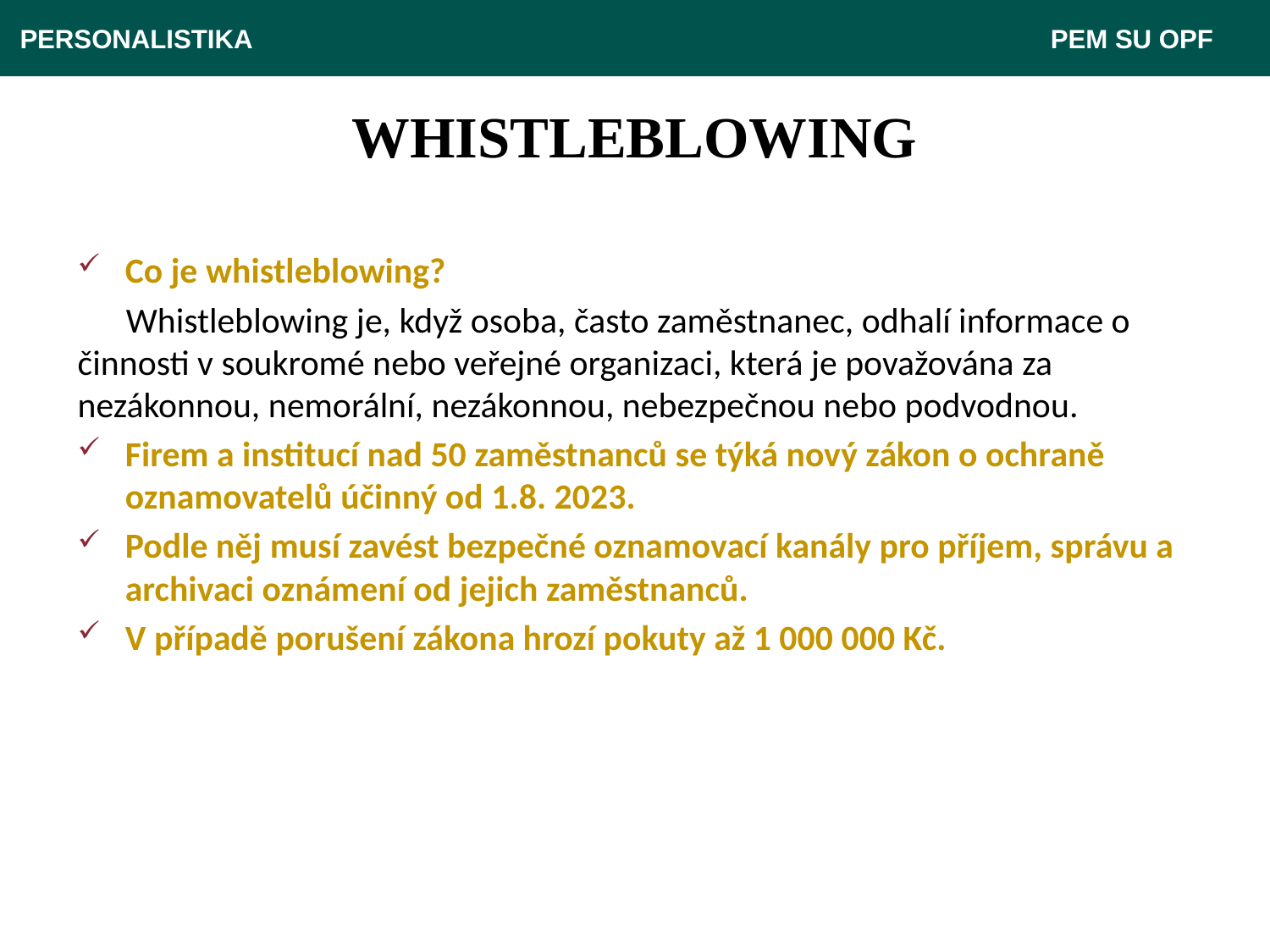

PERSONALISTIKA 							   PEM SU OPF
# WHISTLEBLOWING

Co je whistleblowing?
      Whistleblowing je, když osoba, často zaměstnanec, odhalí informace o činnosti v soukromé nebo veřejné organizaci, která je považována za nezákonnou, nemorální, nezákonnou, nebezpečnou nebo podvodnou.
Firem a institucí nad 50 zaměstnanců se týká nový zákon o ochraně oznamovatelů účinný od 1.8. 2023.
Podle něj musí zavést bezpečné oznamovací kanály pro příjem, správu a archivaci oznámení od jejich zaměstnanců.
V případě porušení zákona hrozí pokuty až 1 000 000 Kč.